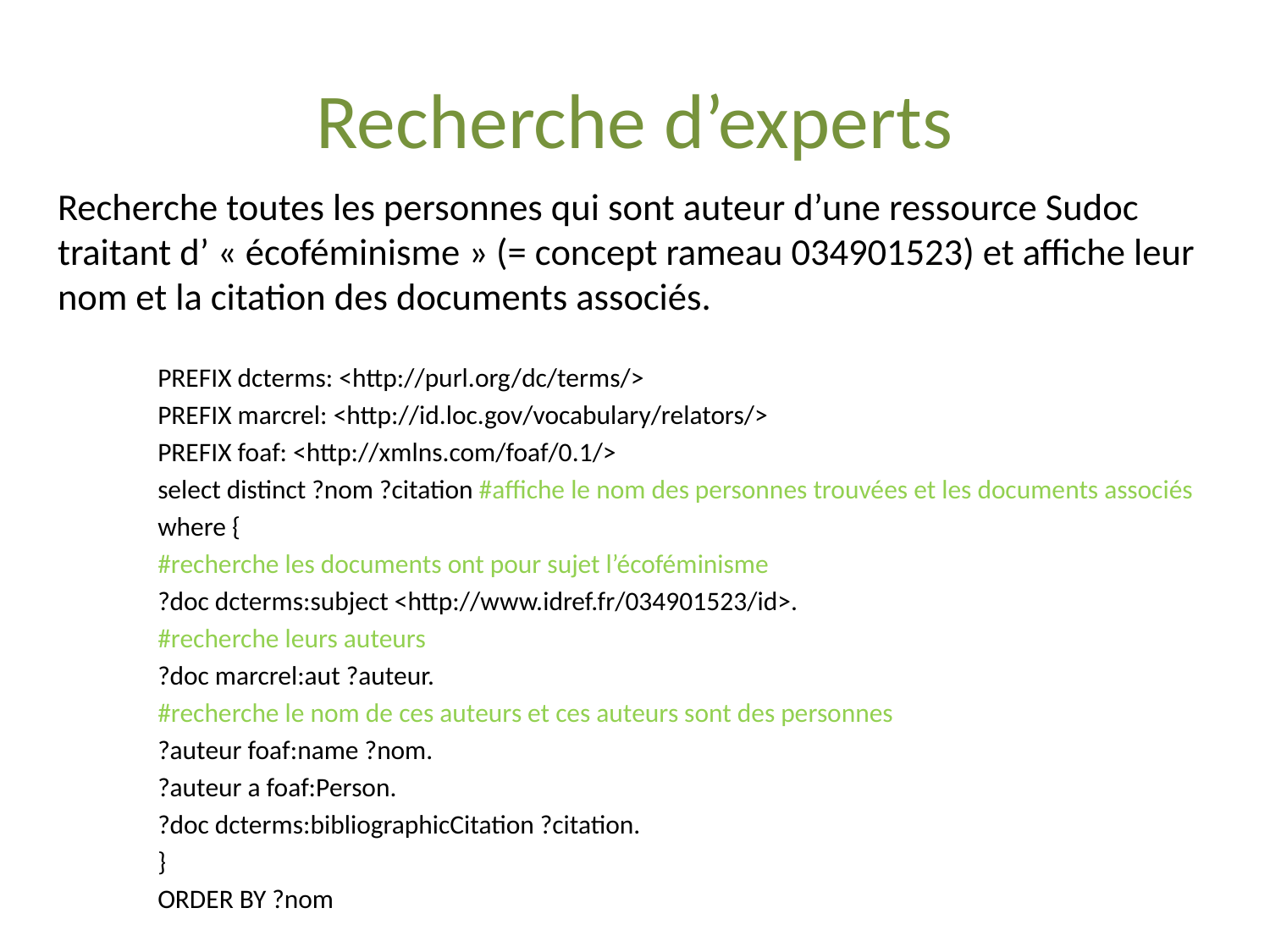

# Recherche d’experts
Recherche toutes les personnes qui sont auteur d’une ressource Sudoc traitant d’ « écoféminisme » (= concept rameau 034901523) et affiche leur nom et la citation des documents associés.

PREFIX dcterms: <http://purl.org/dc/terms/>
PREFIX marcrel: <http://id.loc.gov/vocabulary/relators/>
PREFIX foaf: <http://xmlns.com/foaf/0.1/>
select distinct ?nom ?citation #affiche le nom des personnes trouvées et les documents associés
where {
#recherche les documents ont pour sujet l’écoféminisme
?doc dcterms:subject <http://www.idref.fr/034901523/id>.
#recherche leurs auteurs
?doc marcrel:aut ?auteur.
#recherche le nom de ces auteurs et ces auteurs sont des personnes
?auteur foaf:name ?nom.
?auteur a foaf:Person.
?doc dcterms:bibliographicCitation ?citation.
}
ORDER BY ?nom